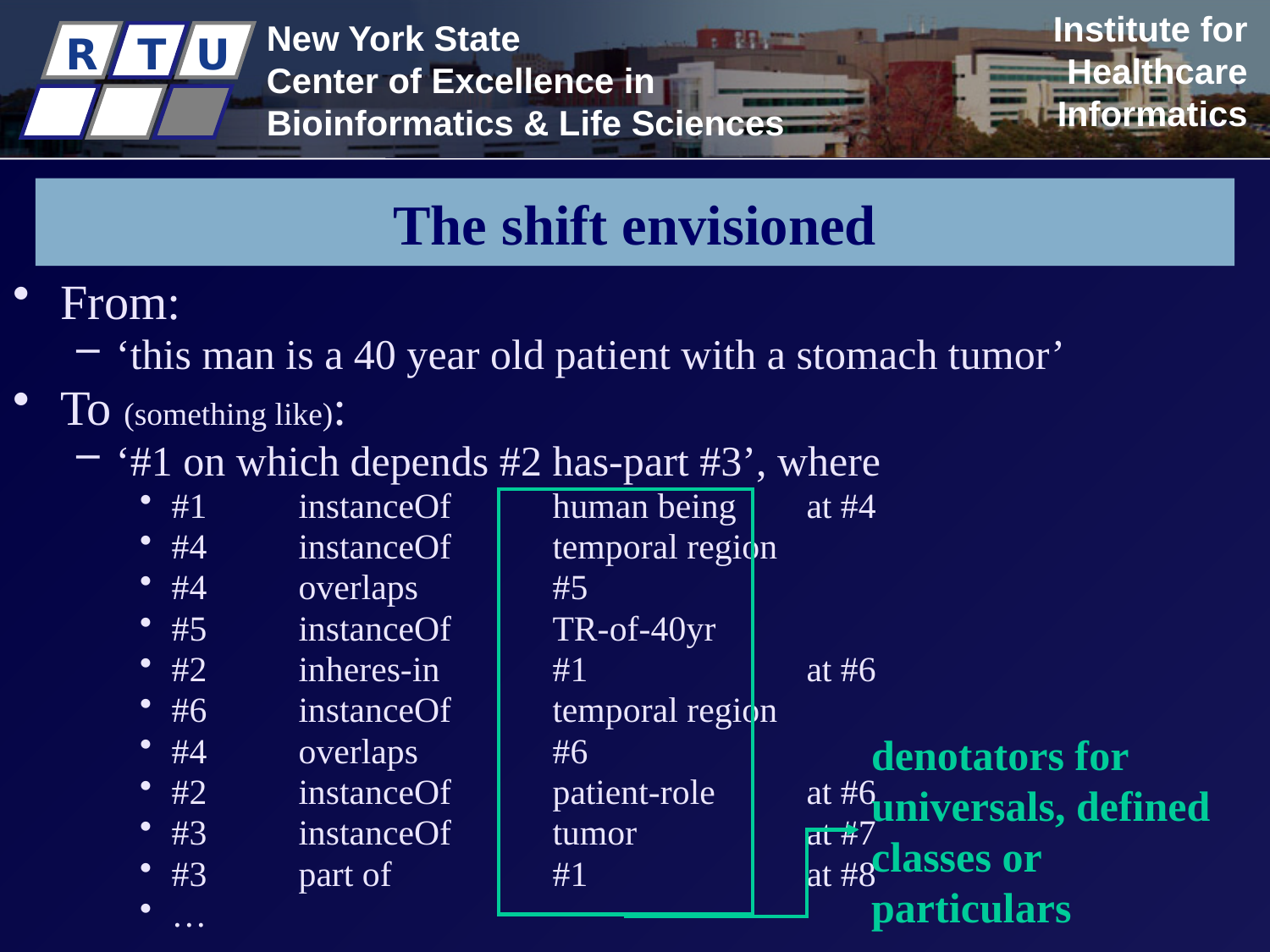

# The shift envisioned
From:
‘this man is a 40 year old patient with a stomach tumor’
To (something like):
‘#1 on which depends #2 has-part #3’, where
#1	instanceOf 	human being 	at #4
#4  	instanceOf 	temporal region
#4	overlaps   	#5
#5	instanceOf 	TR-of-40yr
#2  	inheres-in          	#1 		at #6
#6	instanceOf	temporal region
#4	overlaps		#6
#2  	instanceOf   	patient-role 	at #6
#3  	instanceOf   	tumor 		at #7
#3 	part of		#1		at #8
…

denotators for universals, defined classes or particulars